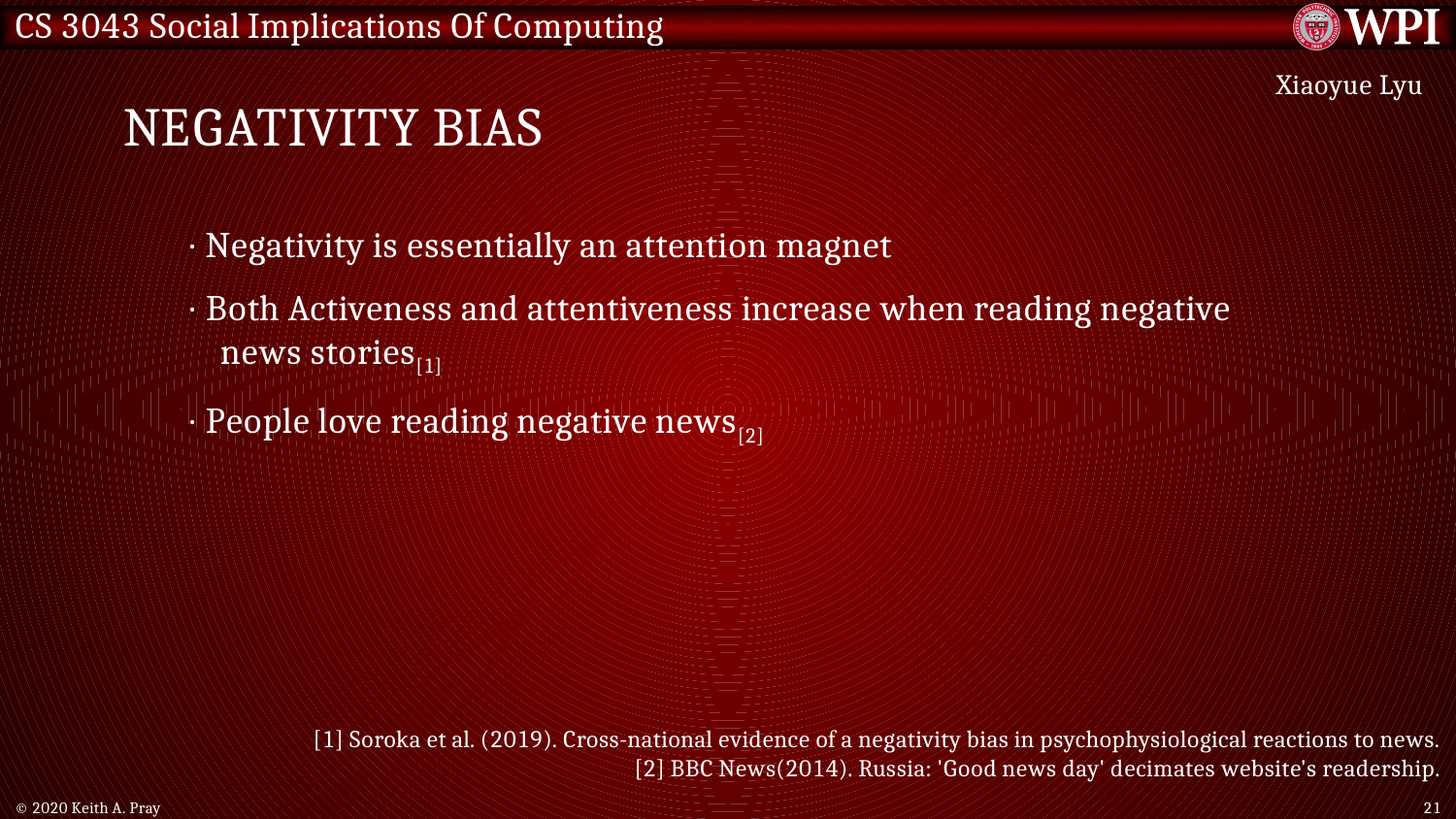

# NEGATIVITY BIAS
Xiaoyue Lyu
· Negativity is essentially an attention magnet
· Both Activeness and attentiveness increase when reading negative news stories[1]
· People love reading negative news[2]

[1] Soroka et al. (2019). Cross-national evidence of a negativity bias in psychophysiological reactions to news.
[2] BBC News(2014). Russia: 'Good news day' decimates website's readership.

© 2020 Keith A. Pray
21